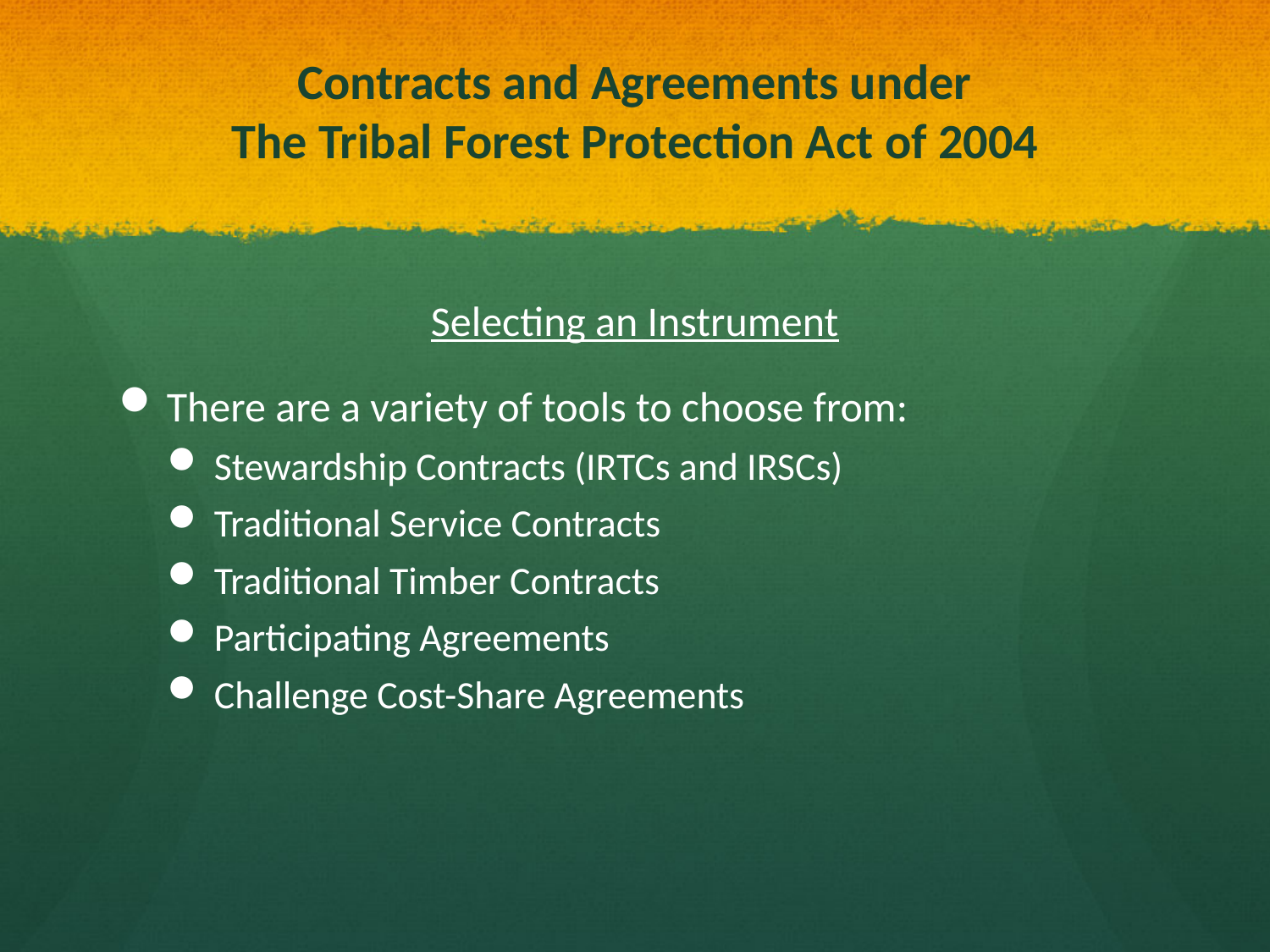

# Contracts and Agreements under The Tribal Forest Protection Act of 2004
Selecting an Instrument
There are a variety of tools to choose from:
Stewardship Contracts (IRTCs and IRSCs)
Traditional Service Contracts
Traditional Timber Contracts
Participating Agreements
Challenge Cost-Share Agreements